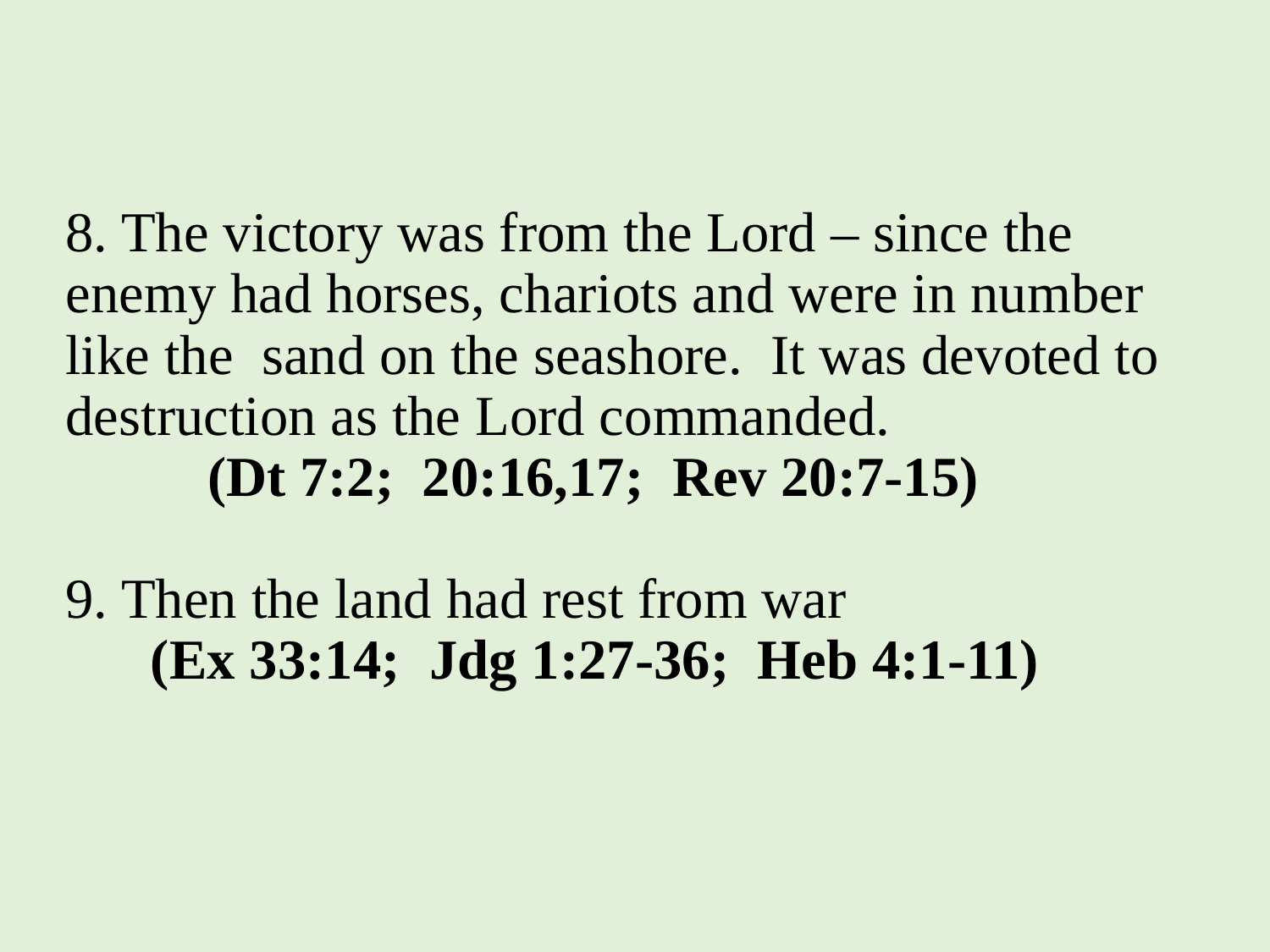

# 8. The victory was from the Lord – since the enemy had horses, chariots and were in number like the  sand on the seashore.  It was devoted to destruction as the Lord commanded. (Dt 7:2;  20:16,17;  Rev 20:7-15)   9. Then the land had rest from war (Ex 33:14;  Jdg 1:27-36;  Heb 4:1-11)